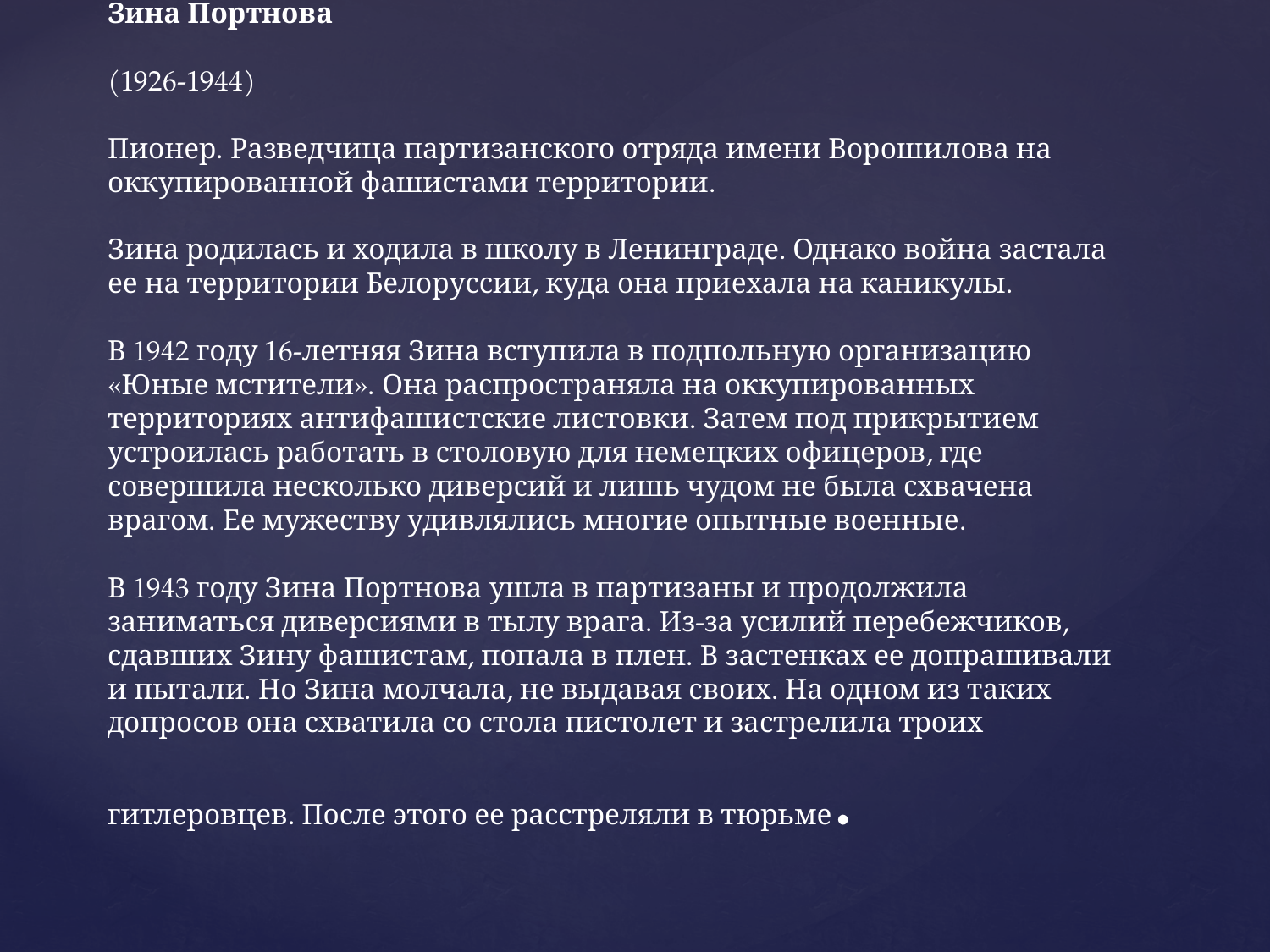

# Зина Портнова (1926-1944) Пионер. Разведчица партизанского отряда имени Ворошилова на оккупированной фашистами территории. Зина родилась и ходила в школу в Ленинграде. Однако война застала ее на территории Белоруссии, куда она приехала на каникулы. В 1942 году 16-летняя Зина вступила в подпольную организацию «Юные мстители». Она распространяла на оккупированных территориях антифашистские листовки. Затем под прикрытием устроилась работать в столовую для немецких офицеров, где совершила несколько диверсий и лишь чудом не была схвачена врагом. Ее мужеству удивлялись многие опытные военные. В 1943 году Зина Портнова ушла в партизаны и продолжила заниматься диверсиями в тылу врага. Из-за усилий перебежчиков, сдавших Зину фашистам, попала в плен. В застенках ее допрашивали и пытали. Но Зина молчала, не выдавая своих. На одном из таких допросов она схватила со стола пистолет и застрелила троих гитлеровцев. После этого ее расстреляли в тюрьме.